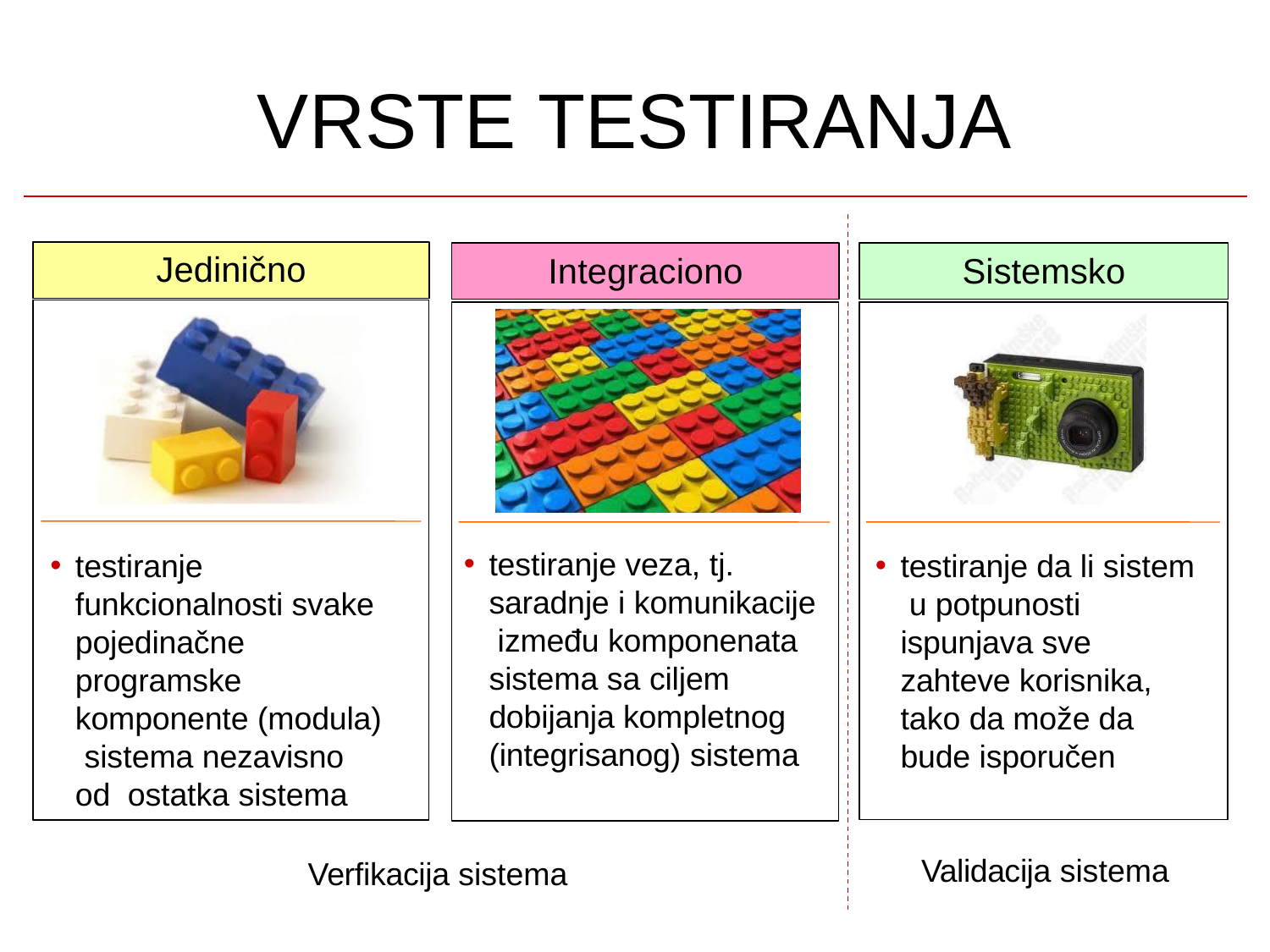

# VRSTE TESTIRANJA

Jedinično
Integraciono
Sistemsko

testiranje veza, tj.  saradnje i komunikacije  između komponenata  sistema sa ciljem  dobijanja kompletnog  (integrisanog) sistema
testiranje da li sistem  u potpunosti  ispunjava sve  zahteve korisnika,  tako da može da  bude isporučen
testiranje  funkcionalnosti svake  pojedinačne  programske  komponente (modula)  sistema nezavisno od  ostatka sistema
Validacija sistema
Verfikacija sistema